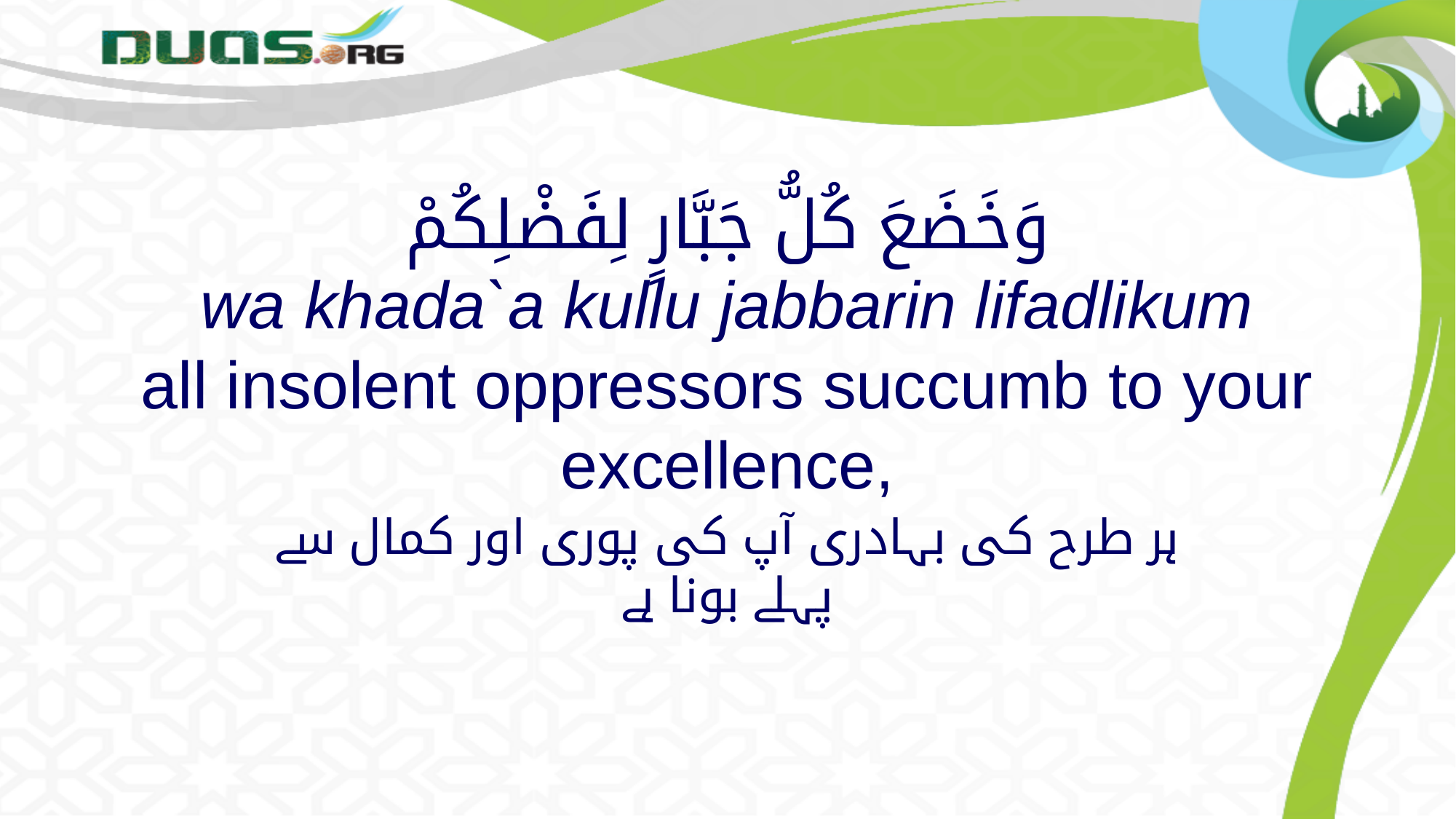

# وَخَضَعَ كُلُّ جَبَّارٍ لِفَضْلِكُمْ wa khada`a kullu jabbarin lifadlikum all insolent oppressors succumb to your excellence,
ہر طرح کی بہادری آپ کی پوری اور کمال سے پہلے بونا ہے